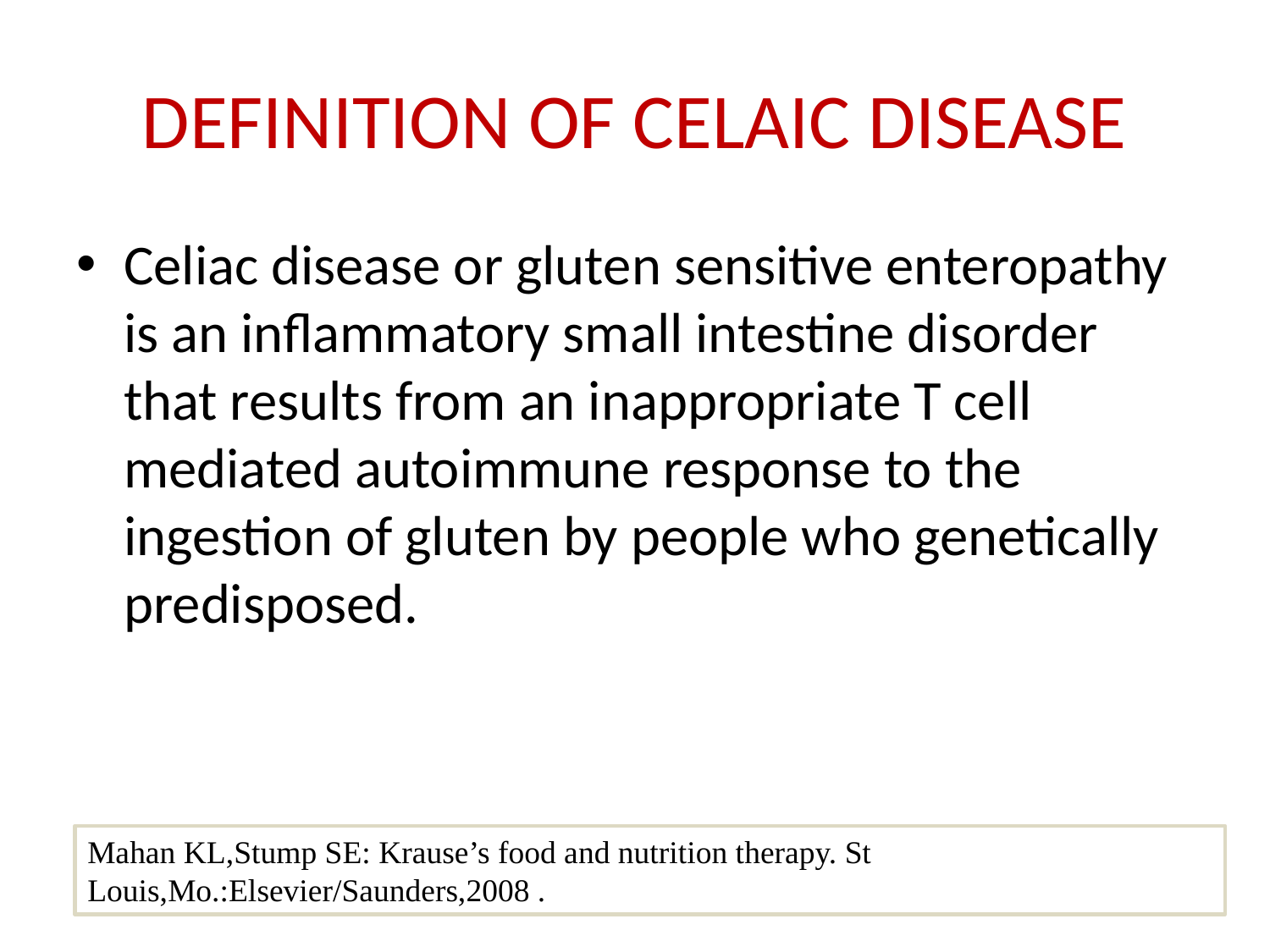

# DEFINITION OF CELAIC DISEASE
Celiac disease or gluten sensitive enteropathy is an inflammatory small intestine disorder that results from an inappropriate T cell mediated autoimmune response to the ingestion of gluten by people who genetically predisposed.
Mahan KL,Stump SE: Krause’s food and nutrition therapy. St Louis,Mo.:Elsevier/Saunders,2008 .